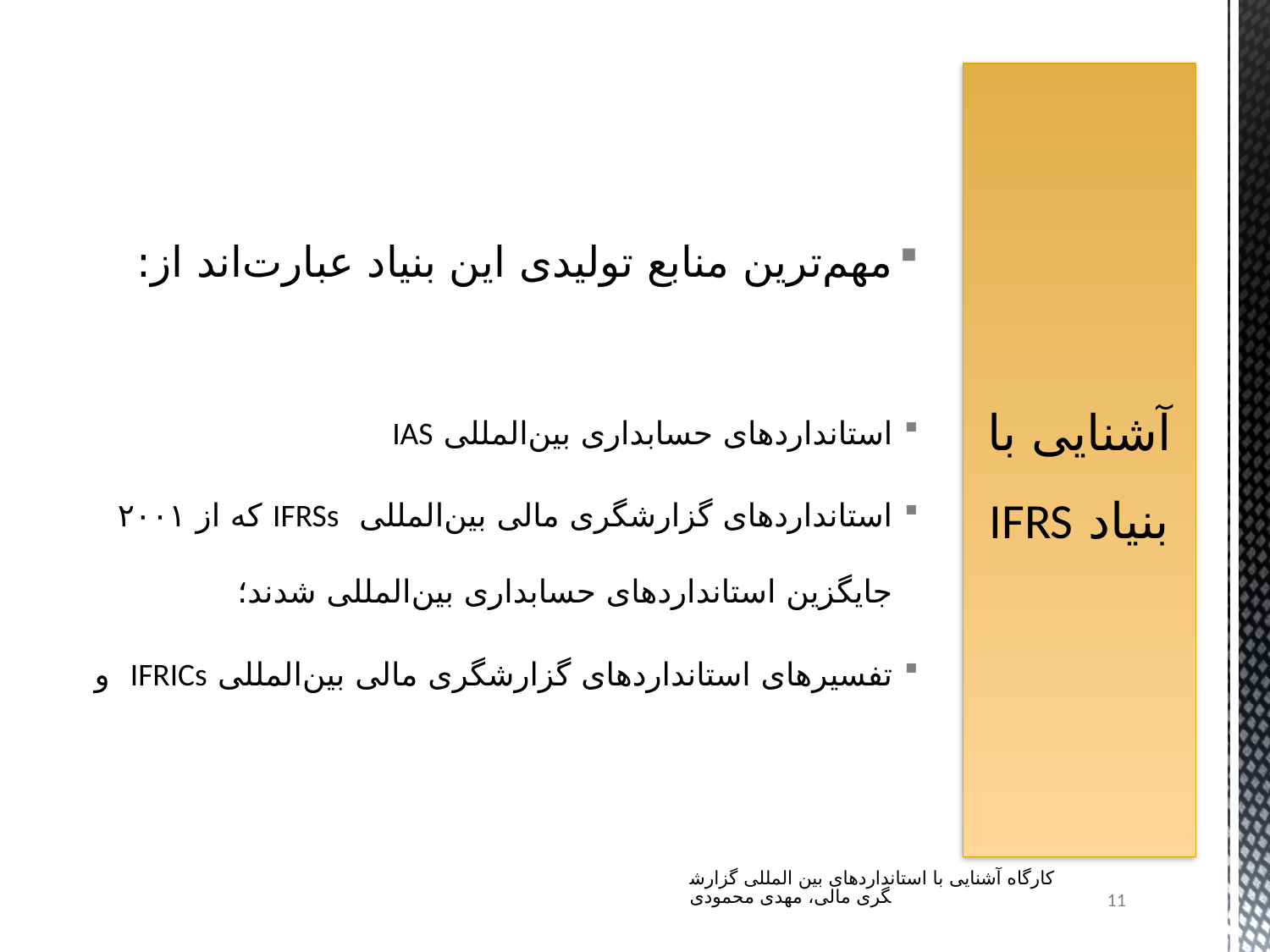

مهم‌ترین منابع تولیدی این بنیاد عبارت‌اند از:

استانداردهای حسابداری بین‌المللی IAS
استانداردهای گزارشگری مالی بین‌المللی  IFRSs که از ۲۰۰۱ جایگزین استانداردهای حسابداری بین‌المللی شدند؛
تفسیرهای استانداردهای گزارشگری مالی بین‌المللی IFRICs  و

# آشنایی با بنیاد IFRS
آشنایی با بنیاد IFRS
کارگاه آشنایی با استانداردهای بین المللی گزارشگری مالی، مهدی محمودی
11